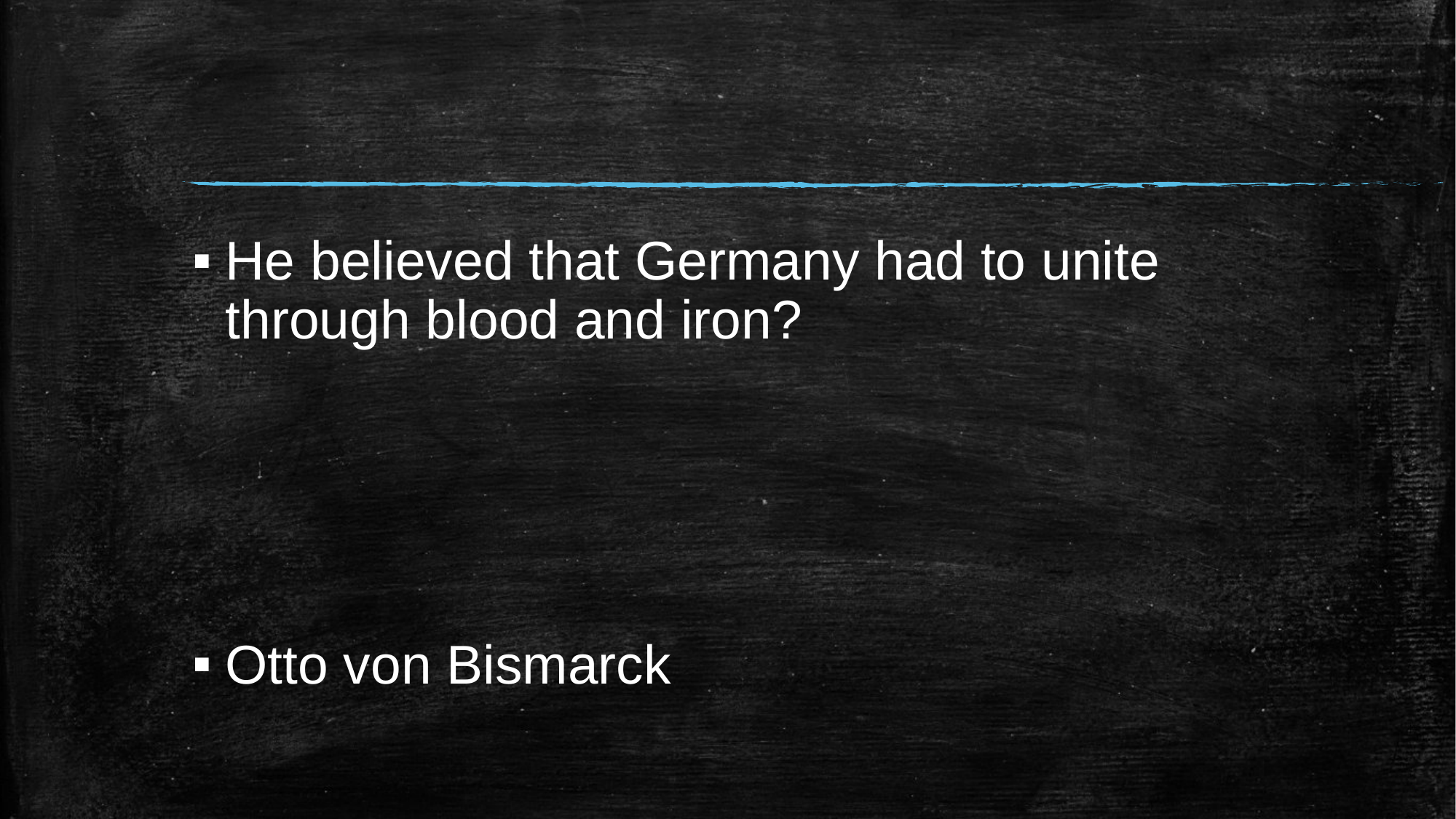

#
He believed that Germany had to unite through blood and iron?

Otto von Bismarck